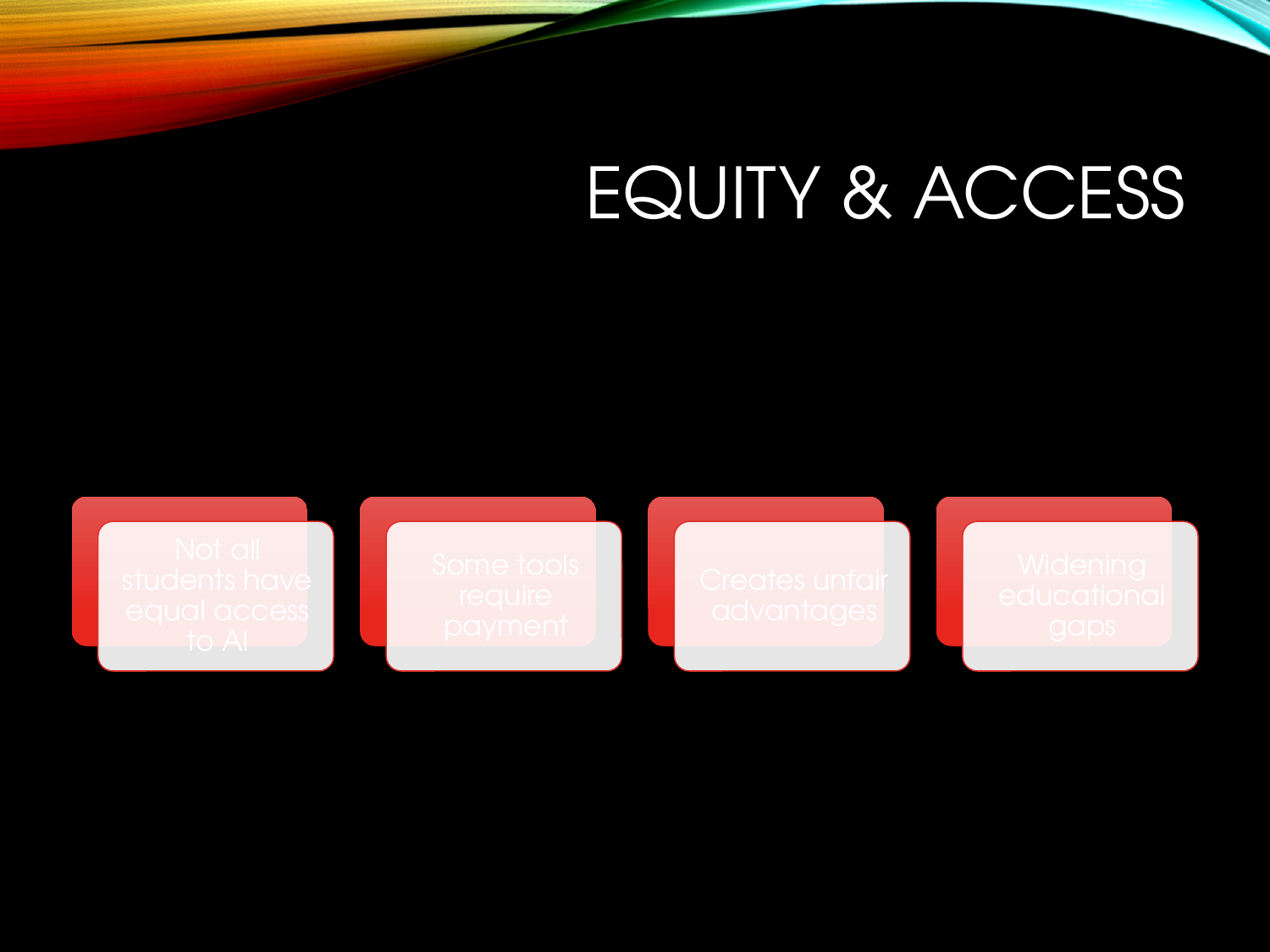

# Equity & Access
Not all students have equal access to AI
Some tools require payment
Creates unfair advantages
Widening educational gaps